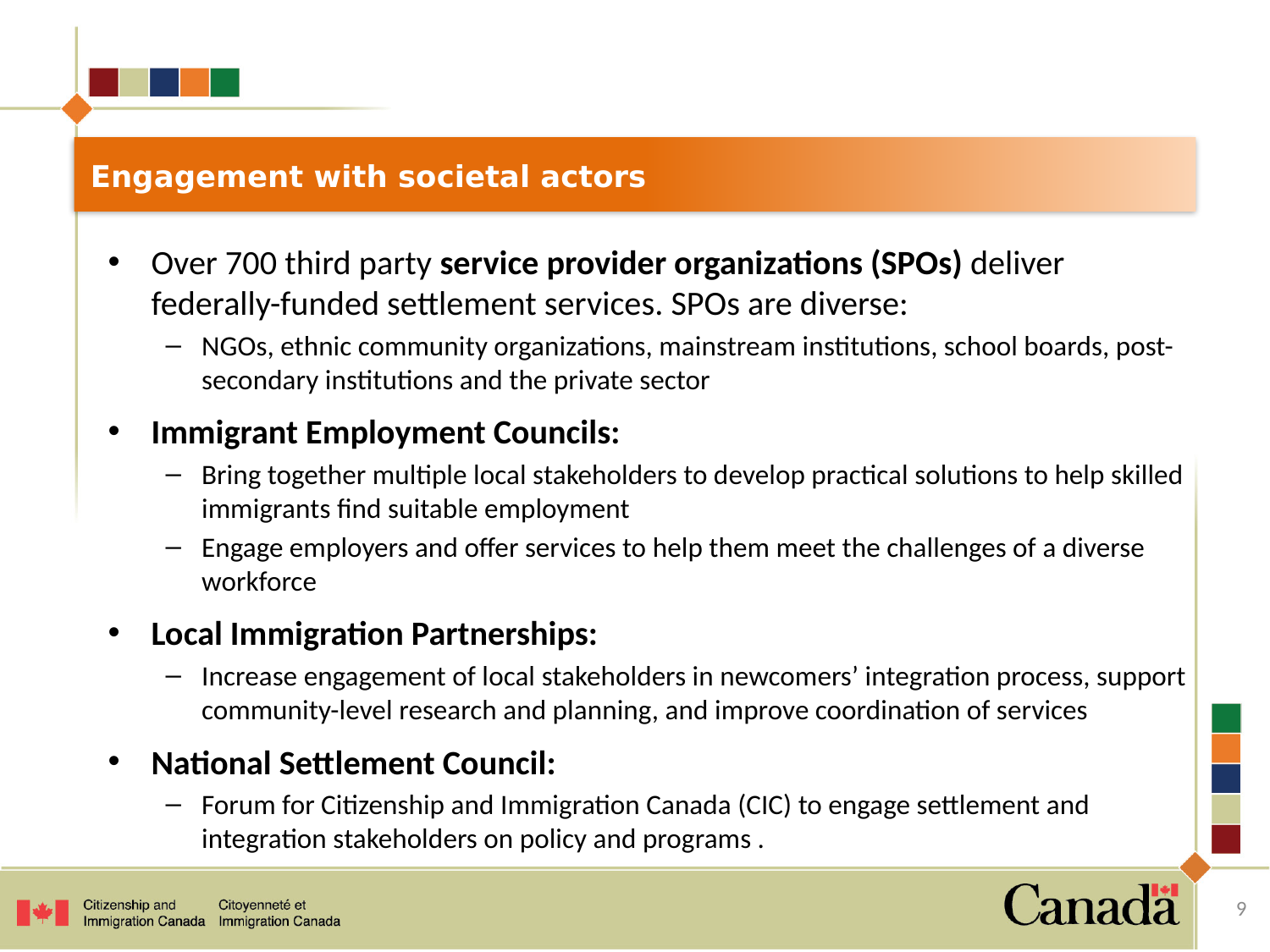

# Engagement with societal actors
Over 700 third party service provider organizations (SPOs) deliver federally-funded settlement services. SPOs are diverse:
NGOs, ethnic community organizations, mainstream institutions, school boards, post-secondary institutions and the private sector
Immigrant Employment Councils:
Bring together multiple local stakeholders to develop practical solutions to help skilled immigrants find suitable employment
Engage employers and offer services to help them meet the challenges of a diverse workforce
Local Immigration Partnerships:
Increase engagement of local stakeholders in newcomers’ integration process, support community-level research and planning, and improve coordination of services
National Settlement Council:
Forum for Citizenship and Immigration Canada (CIC) to engage settlement and integration stakeholders on policy and programs .

9